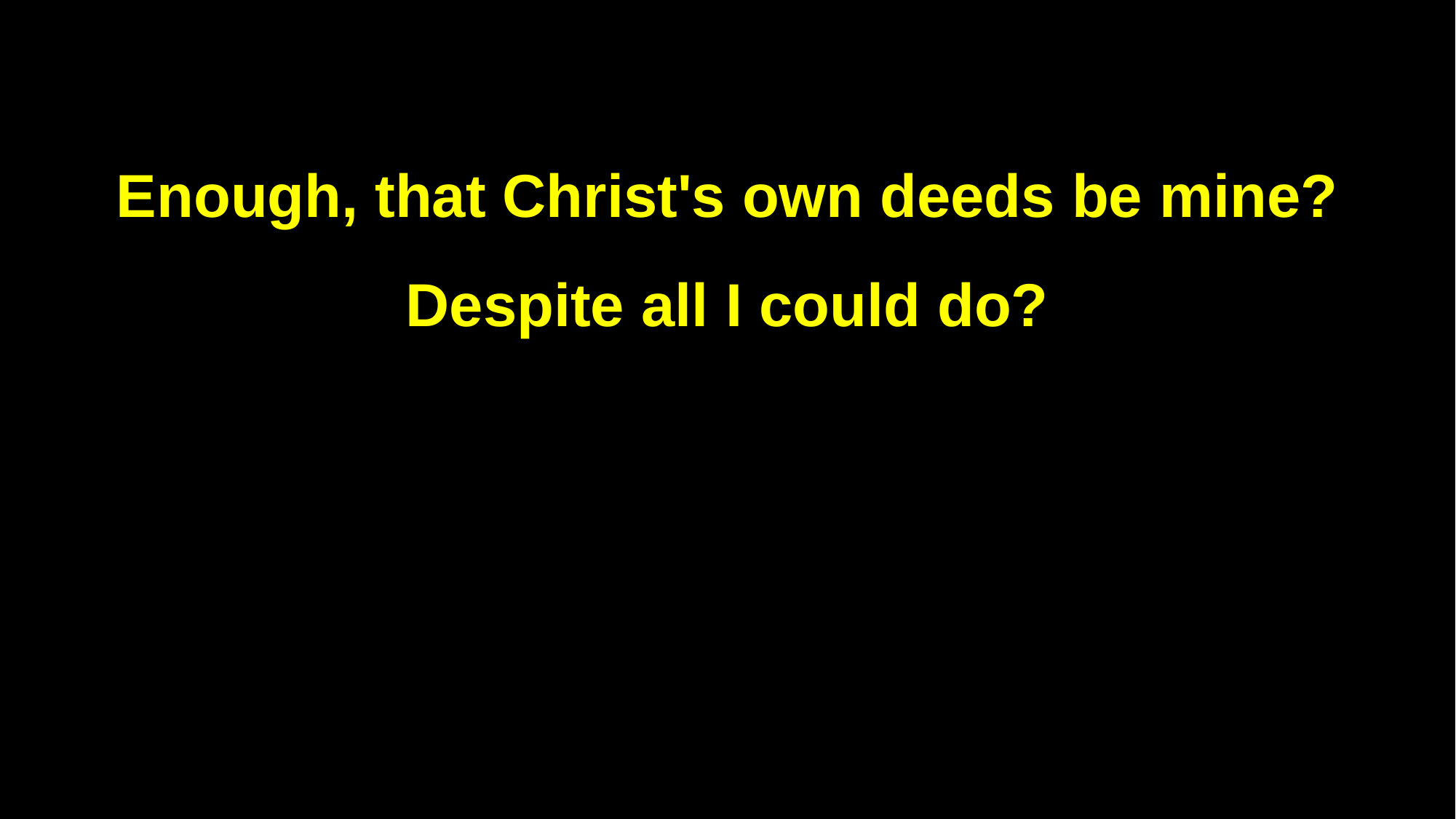

Enough, that Christ's own deeds be mine?
Despite all I could do?